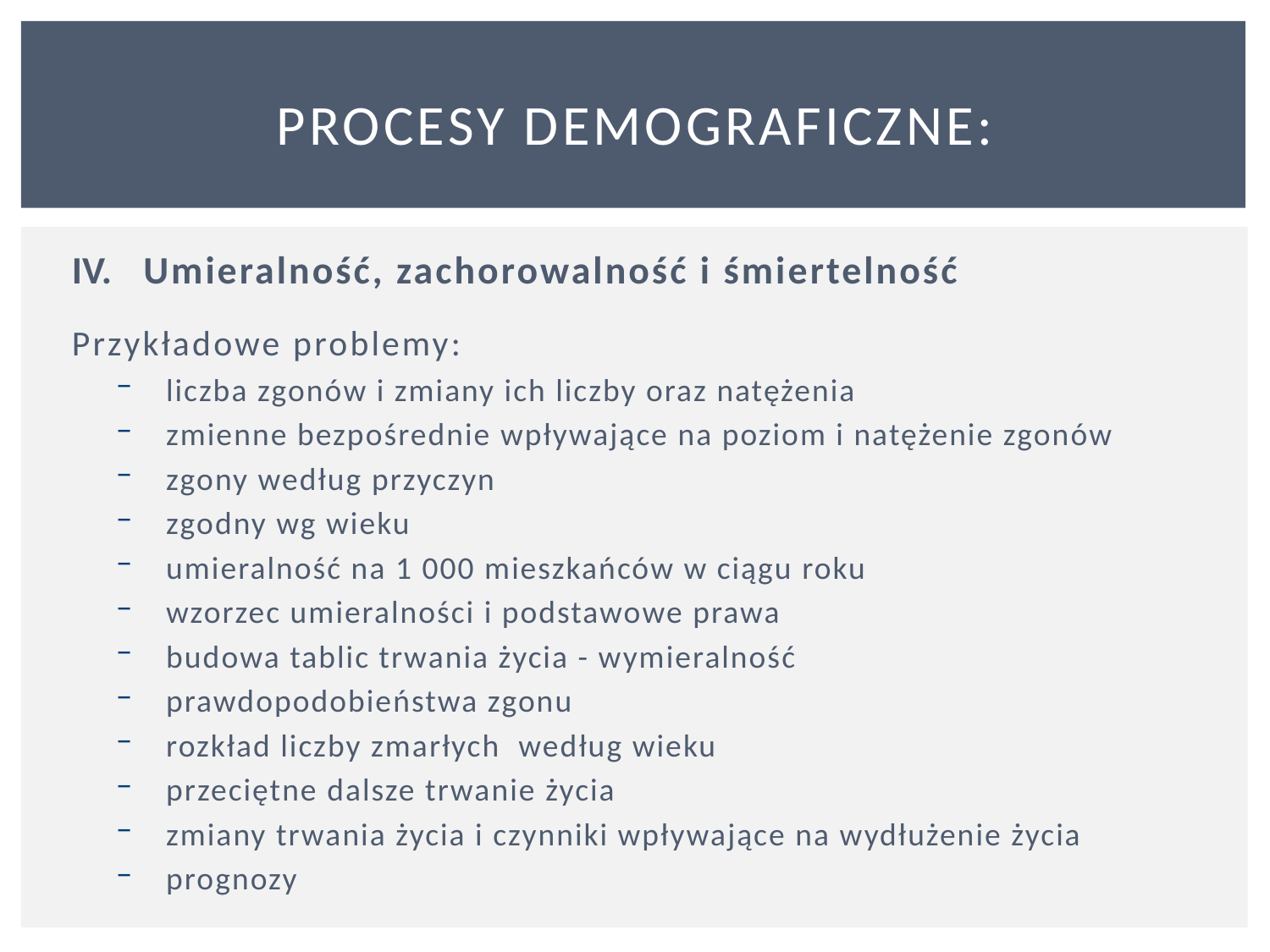

# PROCESY DEMOGRAFICZNE:
Umieralność, zachorowalność i śmiertelność

Przykładowe problemy:
liczba zgonów i zmiany ich liczby oraz natężenia
zmienne bezpośrednie wpływające na poziom i natężenie zgonów
zgony według przyczyn
zgodny wg wieku
umieralność na 1 000 mieszkańców w ciągu roku
wzorzec umieralności i podstawowe prawa
budowa tablic trwania życia - wymieralność
prawdopodobieństwa zgonu
rozkład liczby zmarłych  według wieku
przeciętne dalsze trwanie życia
zmiany trwania życia i czynniki wpływające na wydłużenie życia
prognozy